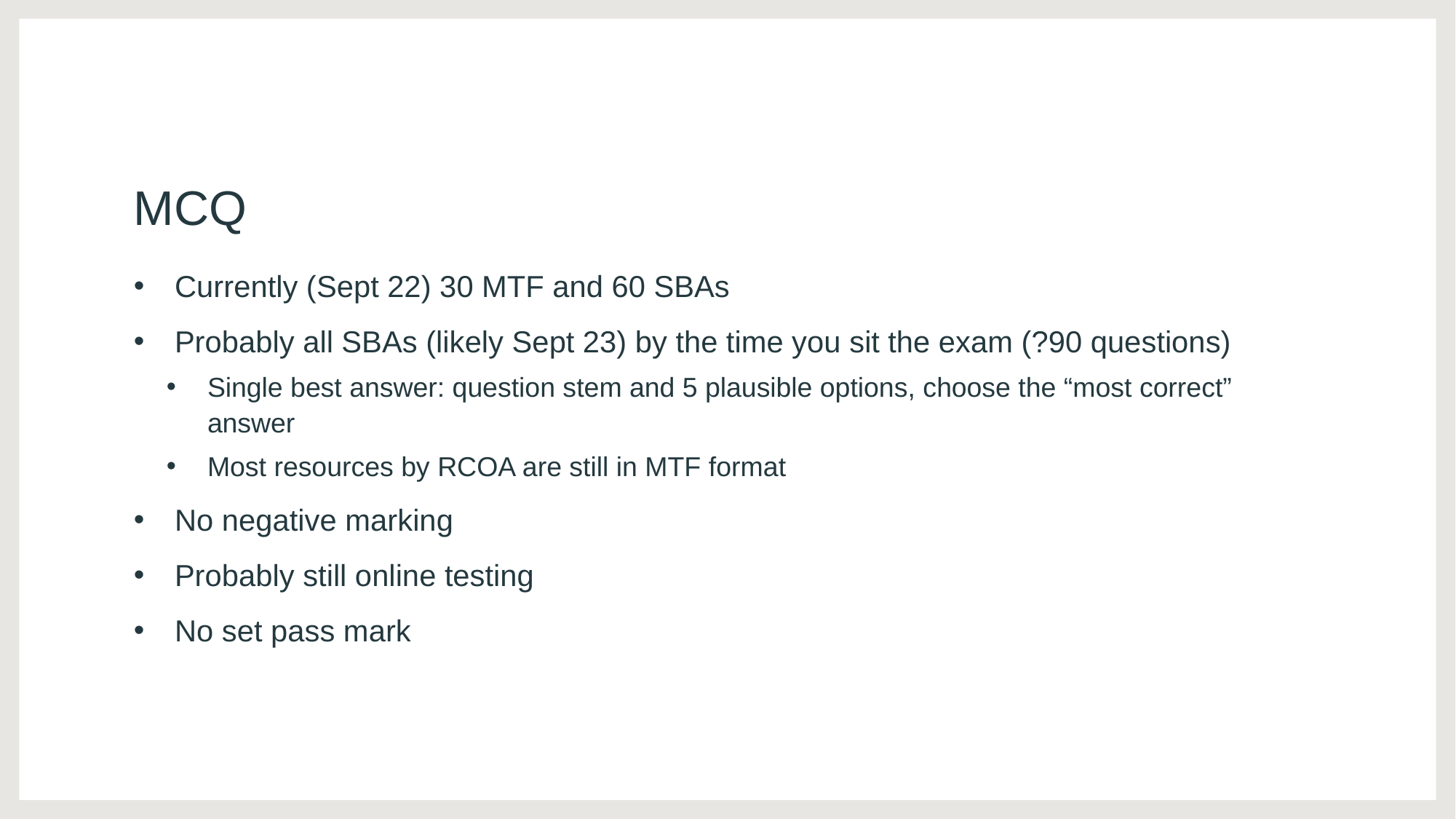

# MCQ
Currently (Sept 22) 30 MTF and 60 SBAs
Probably all SBAs (likely Sept 23) by the time you sit the exam (?90 questions)
Single best answer: question stem and 5 plausible options, choose the “most correct” answer
Most resources by RCOA are still in MTF format
No negative marking
Probably still online testing
No set pass mark